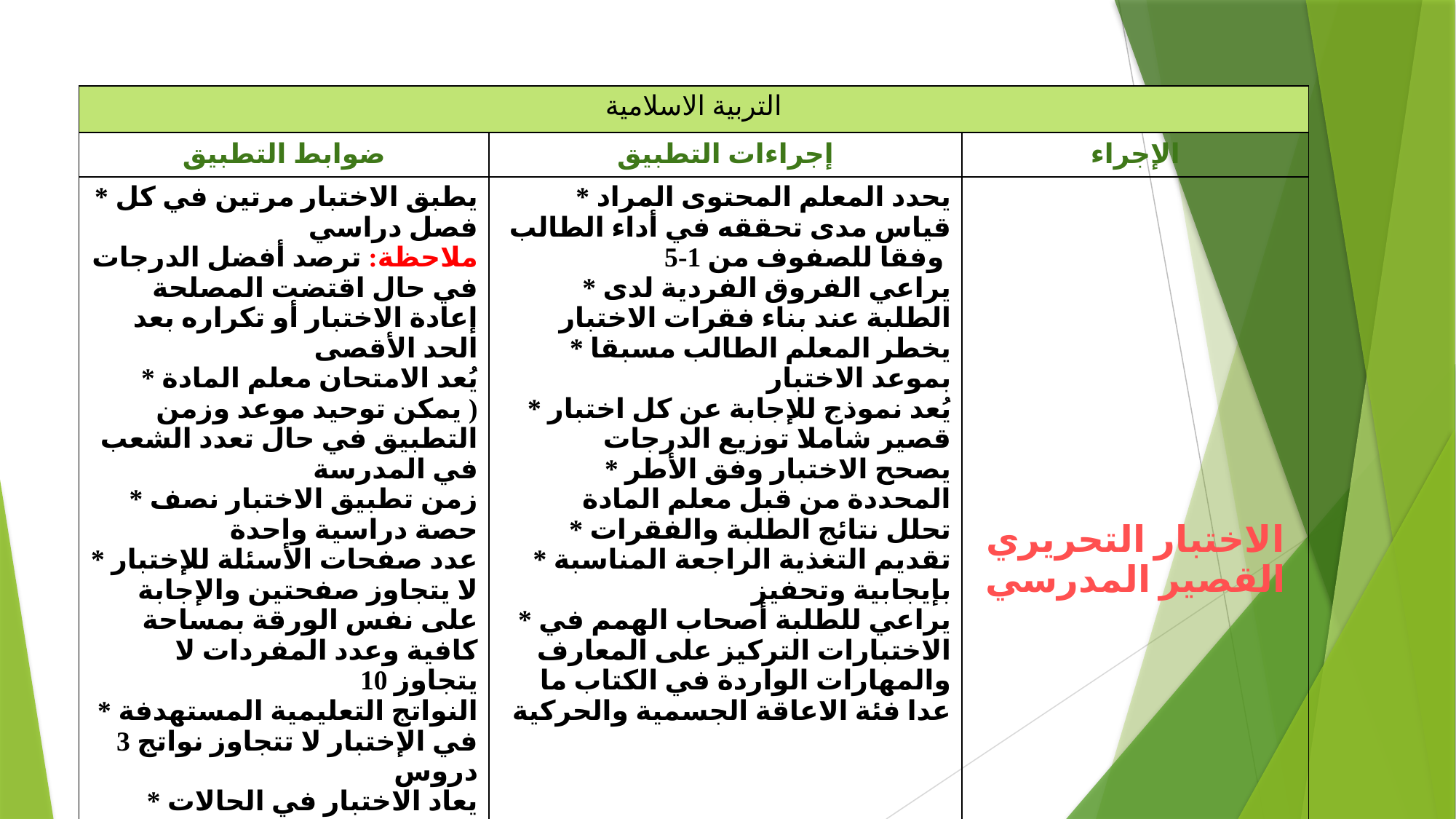

| التربية الاسلامية |  |  |
| --- | --- | --- |
| ضوابط التطبيق | إجراءات التطبيق | الإجراء |
| \* يطبق الاختبار مرتين في كل فصل دراسي ملاحظة: ترصد أفضل الدرجات في حال اقتضت المصلحة إعادة الاختبار أو تكراره بعد الحد الأقصى \* يُعد الامتحان معلم المادة ( يمكن توحيد موعد وزمن التطبيق في حال تعدد الشعب في المدرسة \* زمن تطبيق الاختبار نصف حصة دراسية واحدة \* عدد صفحات الأسئلة للإختبار لا يتجاوز صفحتين والإجابة على نفس الورقة بمساحة كافية وعدد المفردات لا يتجاوز 10 \* النواتج التعليمية المستهدفة في الإختبار لا تتجاوز نواتج 3 دروس \* يعاد الاختبار في الحالات التالية: - إذا غاب الطالب بعذر - إذا كان بقصد تحسين اداء الطلاب | \* يحدد المعلم المحتوى المراد قياس مدى تحققه في أداء الطالب وفقا للصفوف من 1-5 \* يراعي الفروق الفردية لدى الطلبة عند بناء فقرات الاختبار \* يخطر المعلم الطالب مسبقا بموعد الاختبار \* يُعد نموذج للإجابة عن كل اختبار قصير شاملا توزيع الدرجات \* يصحح الاختبار وفق الأطر المحددة من قبل معلم المادة \* تحلل نتائج الطلبة والفقرات \* تقديم التغذية الراجعة المناسبة بإيجابية وتحفيز \* يراعي للطلبة أصحاب الهمم في الاختبارات التركيز على المعارف والمهارات الواردة في الكتاب ما عدا فئة الاعاقة الجسمية والحركية | الاختبار التحريري القصير المدرسي |